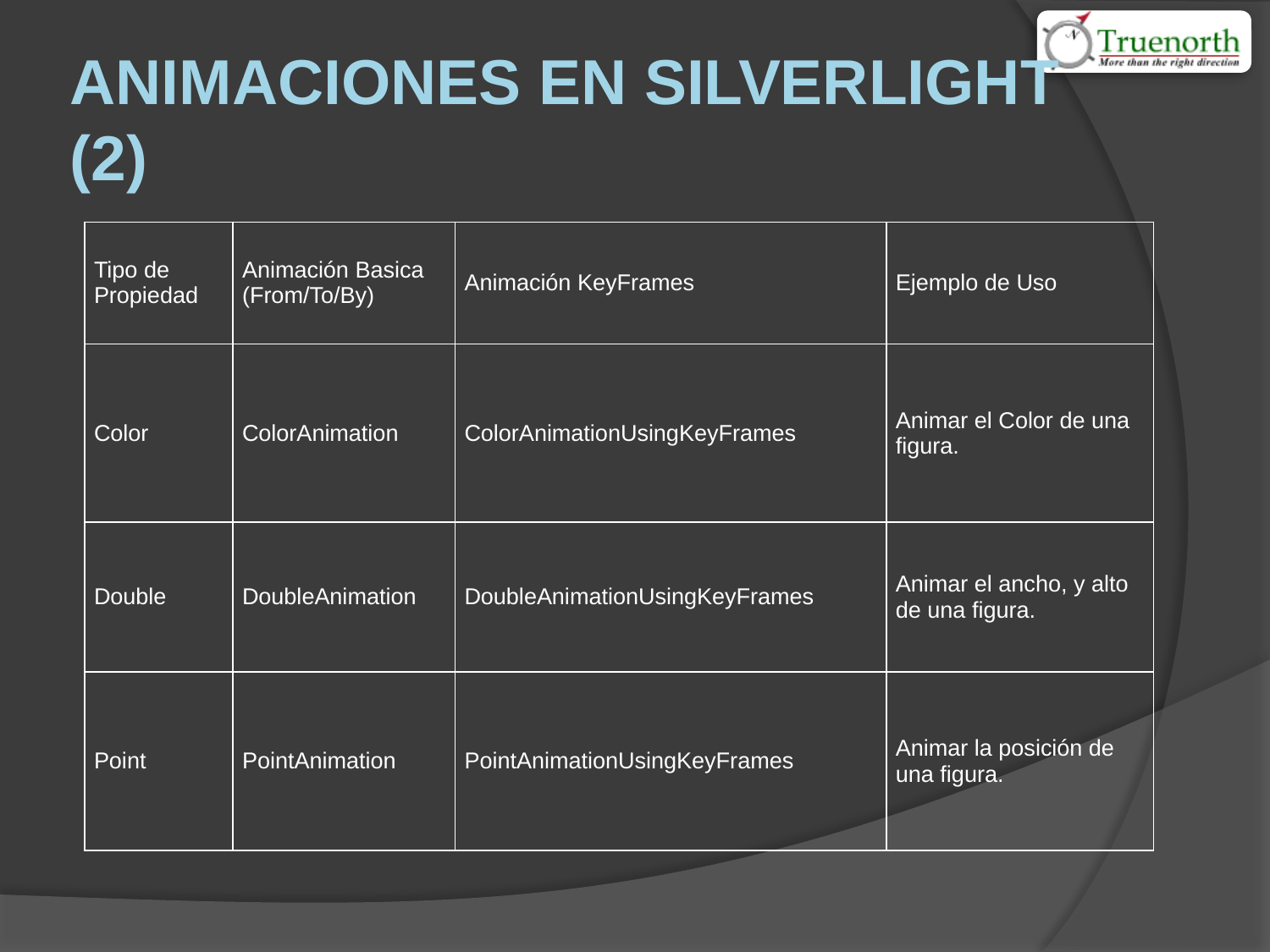

# Animaciones en silverlight (2)
| Tipo de Propiedad | Animación Basica (From/To/By) | Animación KeyFrames | Ejemplo de Uso |
| --- | --- | --- | --- |
| Color | ColorAnimation | ColorAnimationUsingKeyFrames | Animar el Color de una figura. |
| Double | DoubleAnimation | DoubleAnimationUsingKeyFrames | Animar el ancho, y alto de una figura. |
| Point | PointAnimation | PointAnimationUsingKeyFrames | Animar la posición de una figura. |